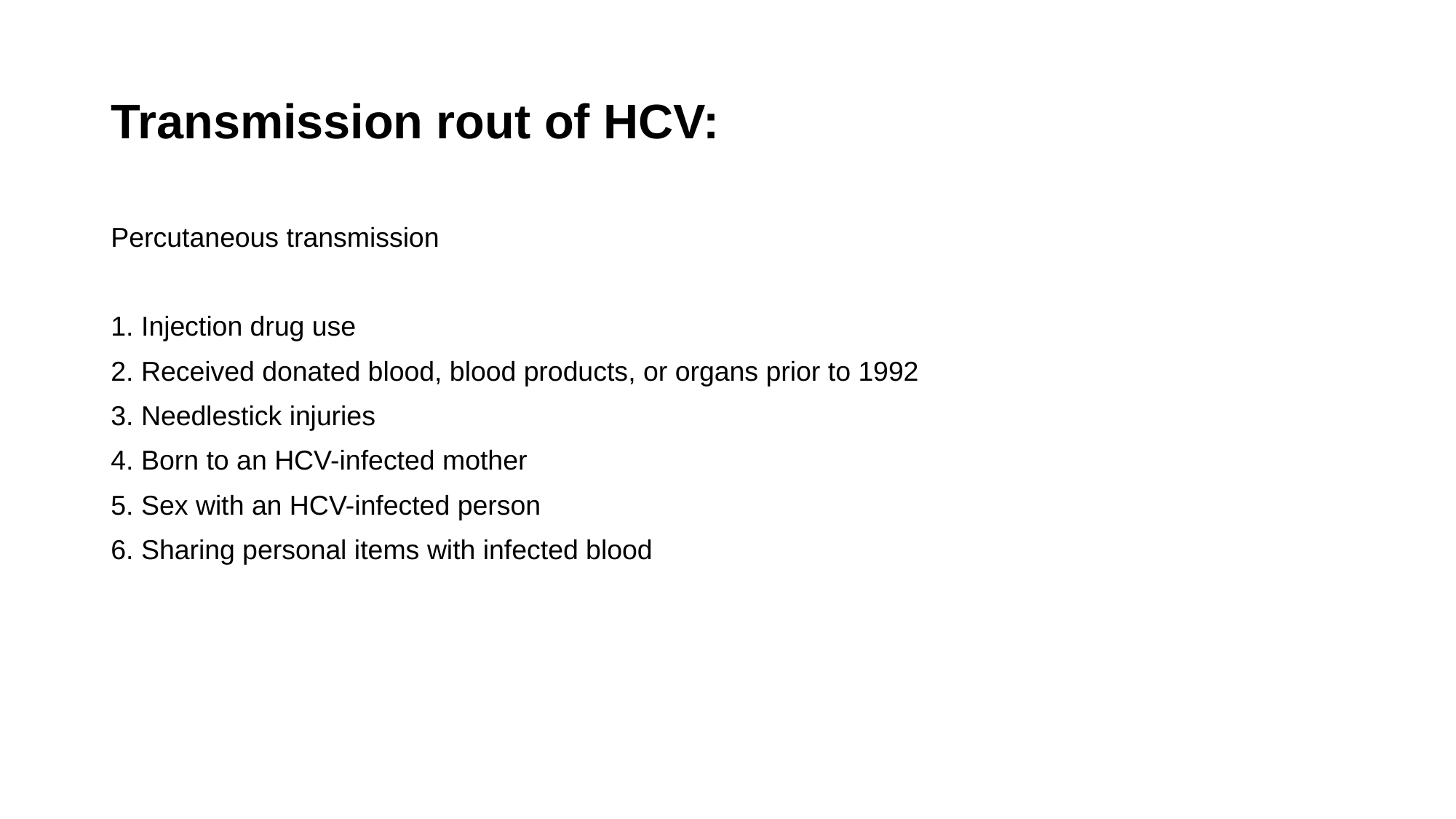

# Transmission rout of HCV:
Percutaneous transmission

1. Injection drug use
2. Received donated blood, blood products, or organs prior to 1992
3. Needlestick injuries
4. Born to an HCV-infected mother
5. Sex with an HCV-infected person
6. Sharing personal items with infected blood